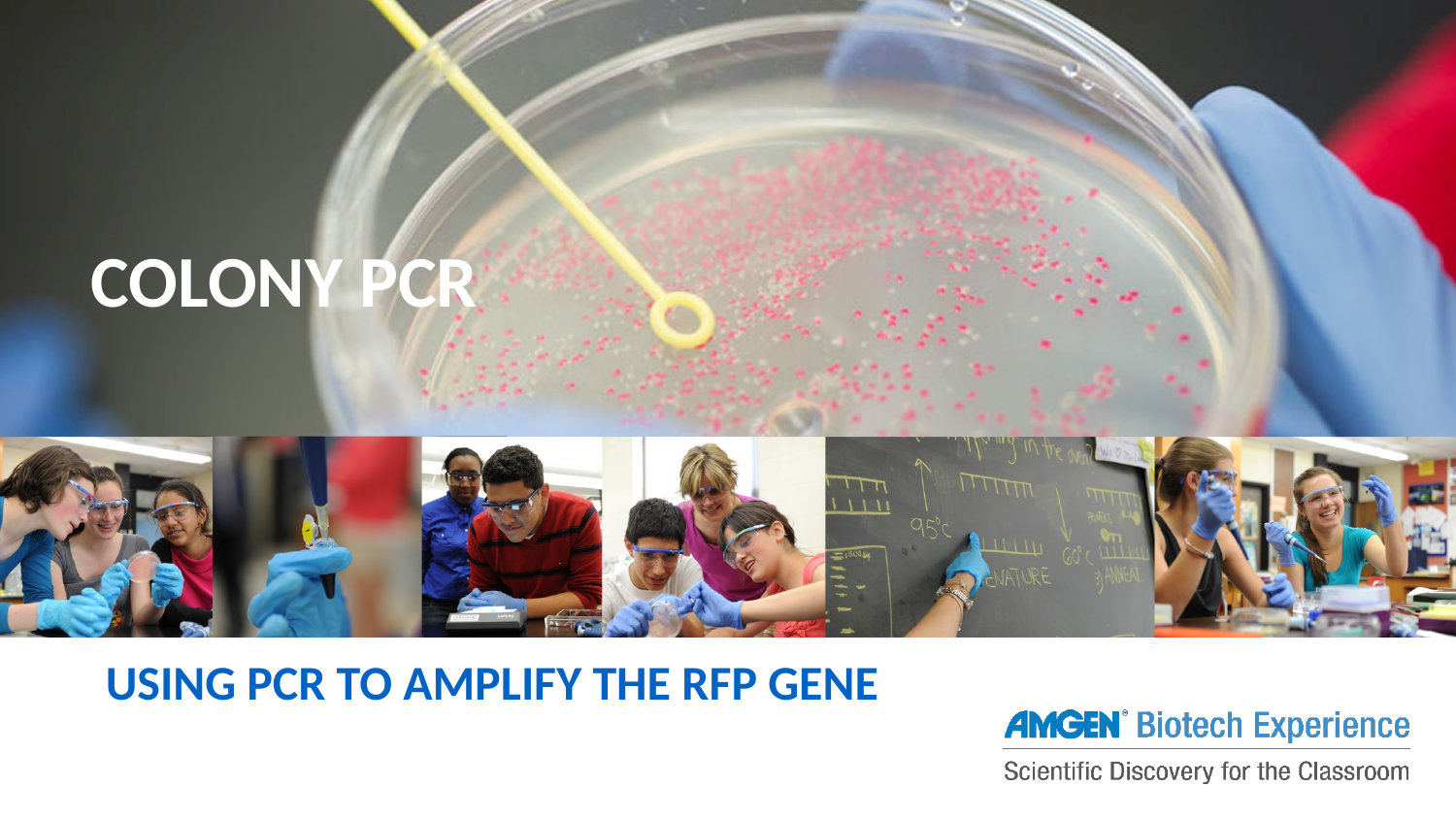

# COLONY PCR
USING PCR TO AMPLIFY THE RFP GENE